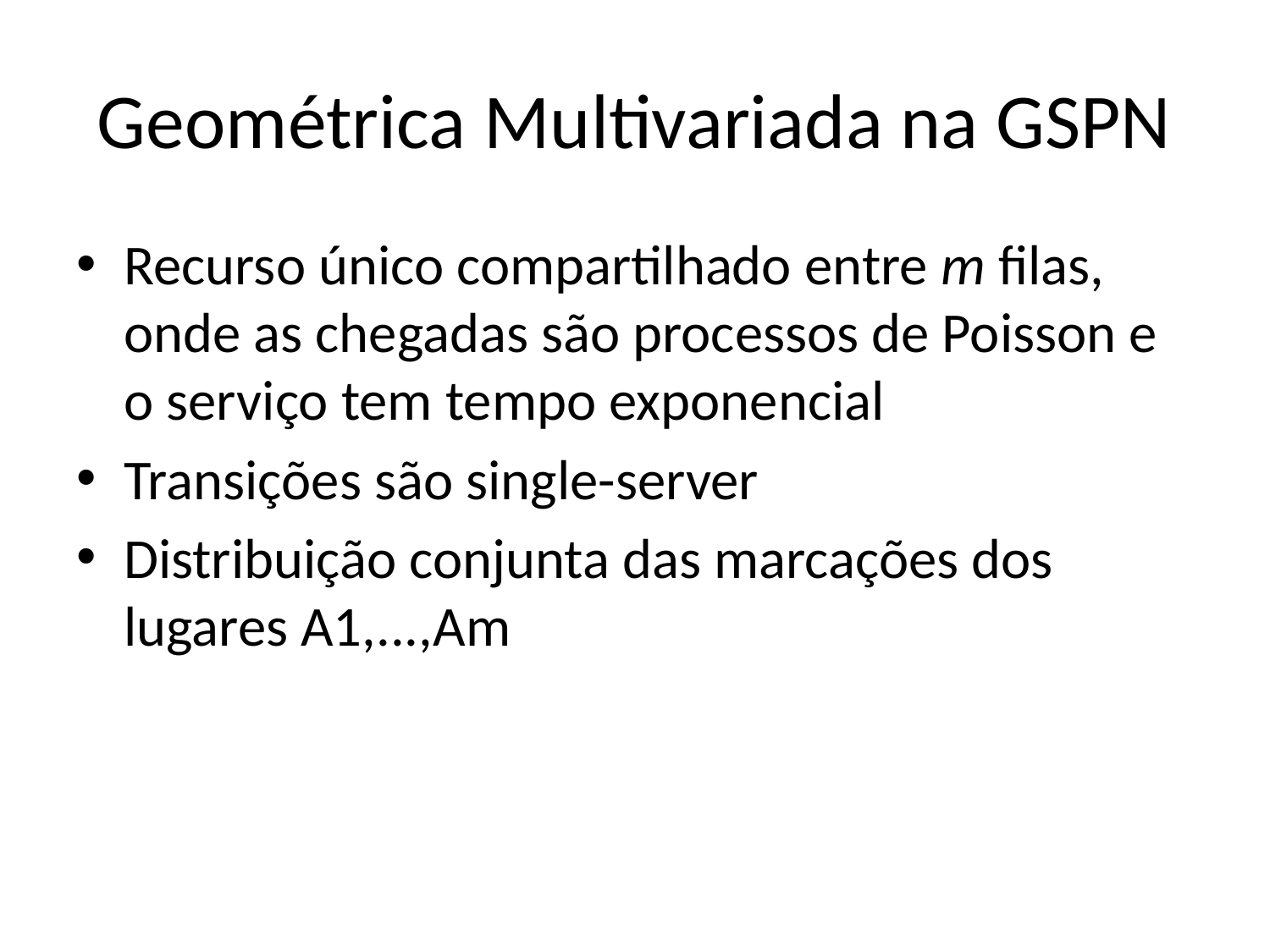

# Geométrica Multivariada na GSPN
Recurso único compartilhado entre m filas, onde as chegadas são processos de Poisson e o serviço tem tempo exponencial
Transições são single-server
Distribuição conjunta das marcações dos lugares A1,...,Am